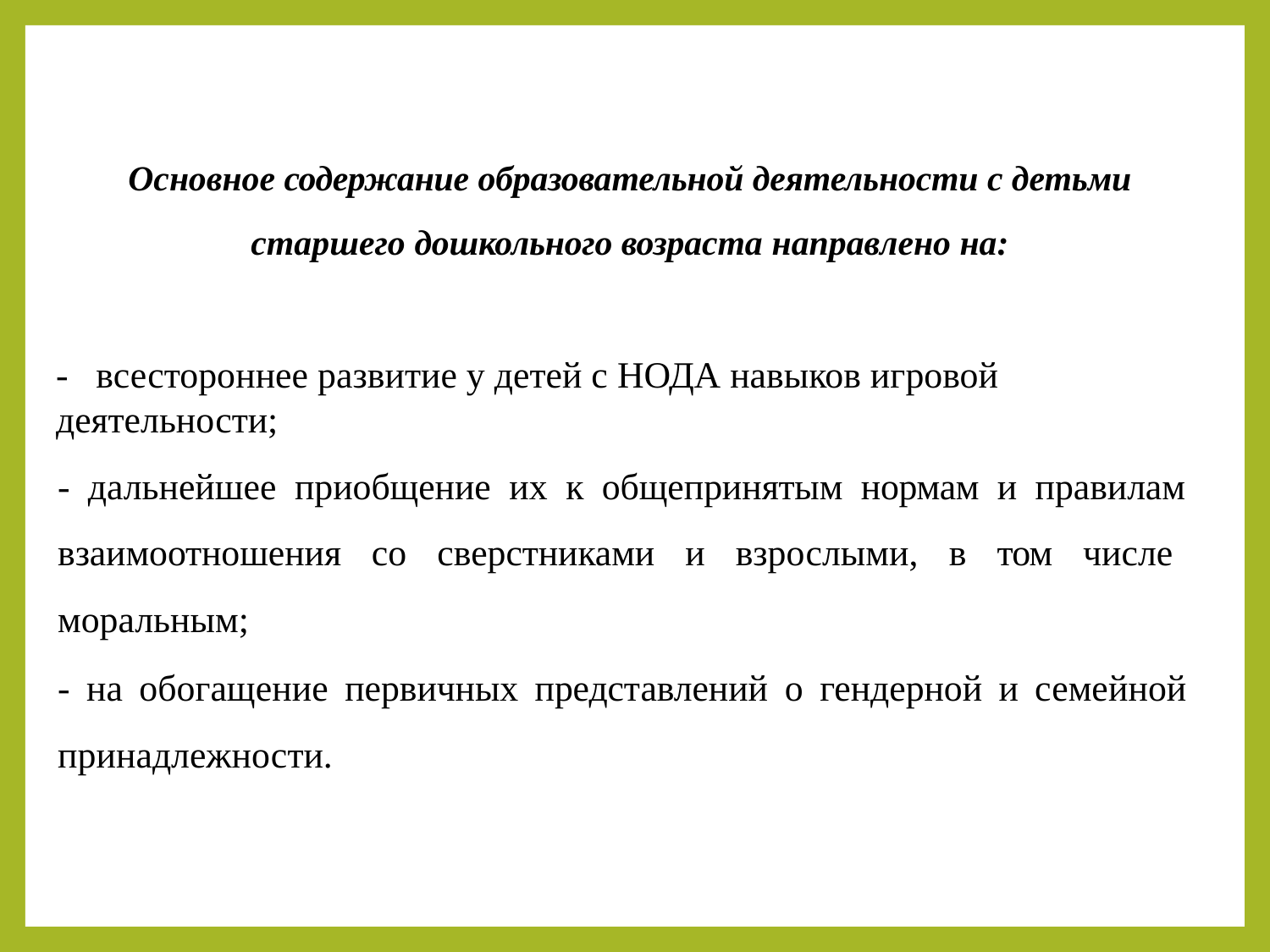

Основное содержание образовательной деятельности с детьми
старшего дошкольного возраста направлено на:

-   всестороннее развитие у детей с НОДА навыков игровой деятельности;
- дальнейшее приобщение их к общепринятым нормам и правилам  взаимоотношения со сверстниками и взрослыми, в том числе  моральным;
- на обогащение первичных представлений о гендерной и семейной  принадлежности.